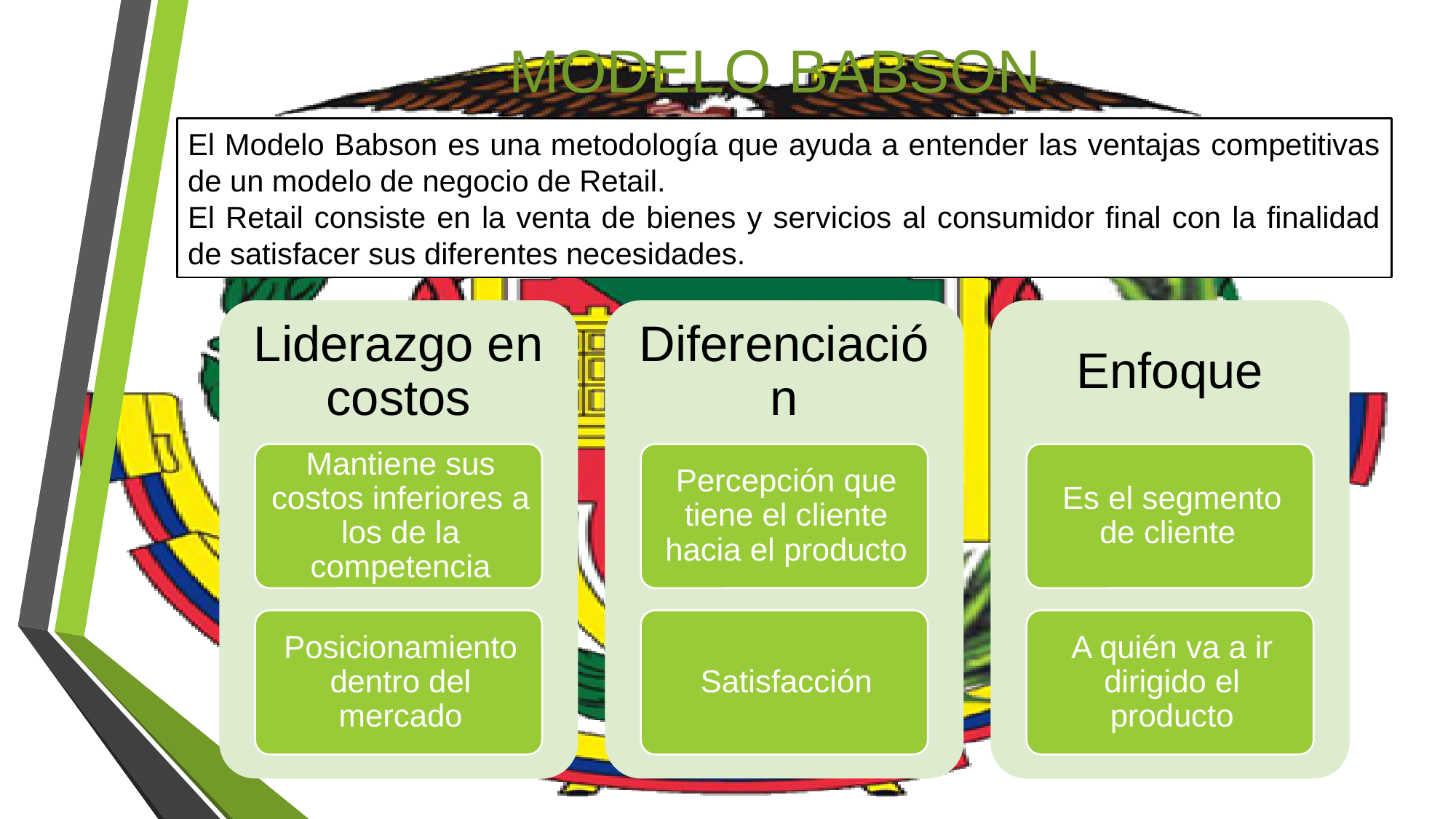

# MODELO BABSON

El Modelo Babson es una metodología que ayuda a entender las ventajas competitivas de un modelo de negocio de Retail.
El Retail consiste en la venta de bienes y servicios al consumidor final con la finalidad de satisfacer sus diferentes necesidades.

Liderazgo en costos
Mantiene sus costos inferiores a los de la competencia
Posicionamiento dentro del mercado
Diferenciación
Percepción que tiene el cliente hacia el producto
Satisfacción
Enfoque
Es el segmento de cliente
A quién va a ir dirigido el producto